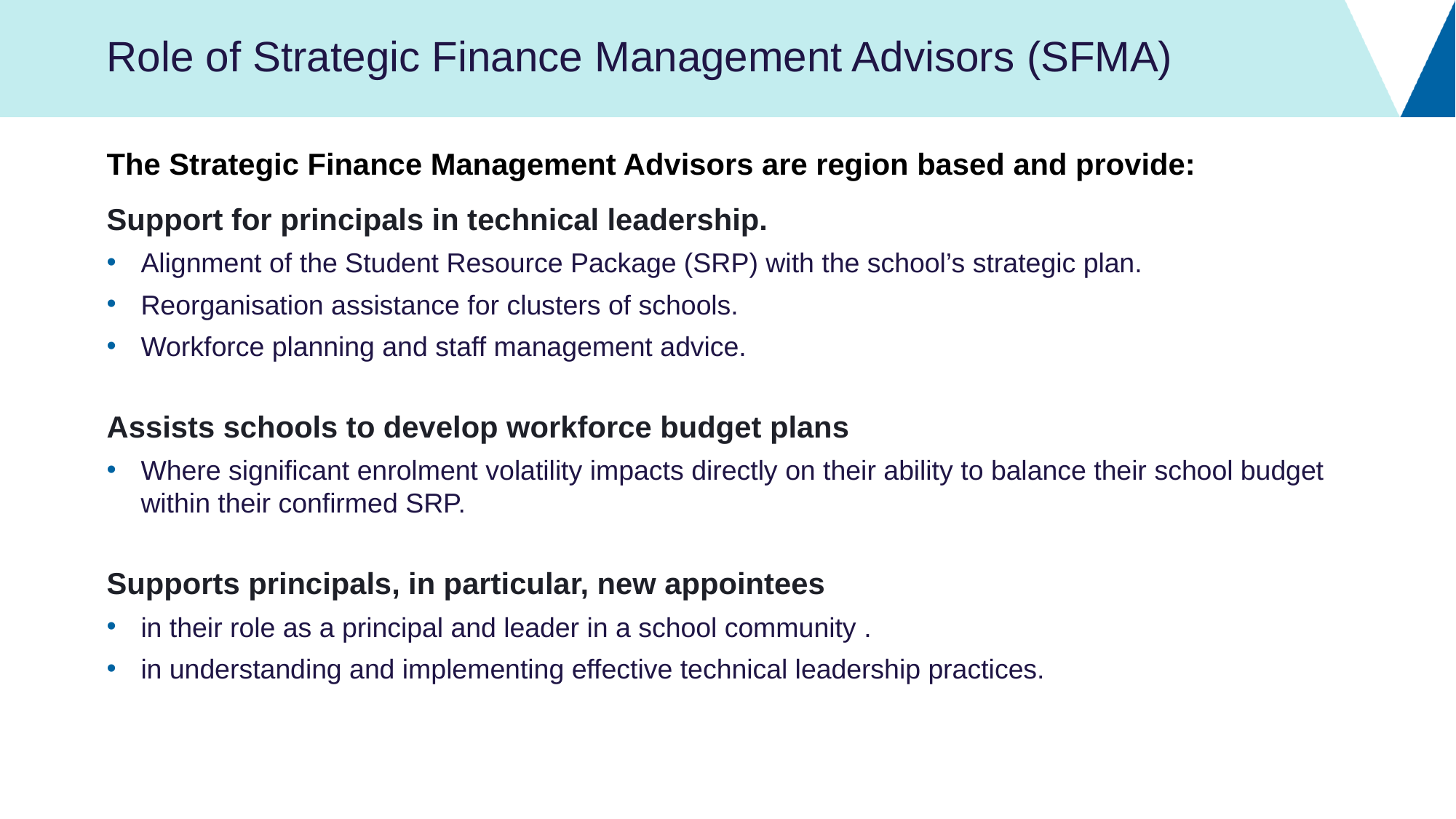

# Role of Strategic Finance Management Advisors (SFMA)
The Strategic Finance Management Advisors are region based and provide:
Support for principals in technical leadership.
Alignment of the Student Resource Package (SRP) with the school’s strategic plan.
Reorganisation assistance for clusters of schools.
Workforce planning and staff management advice.

Assists schools to develop workforce budget plans
Where significant enrolment volatility impacts directly on their ability to balance their school budget within their confirmed SRP.

Supports principals, in particular, new appointees
in their role as a principal and leader in a school community .
in understanding and implementing effective technical leadership practices.